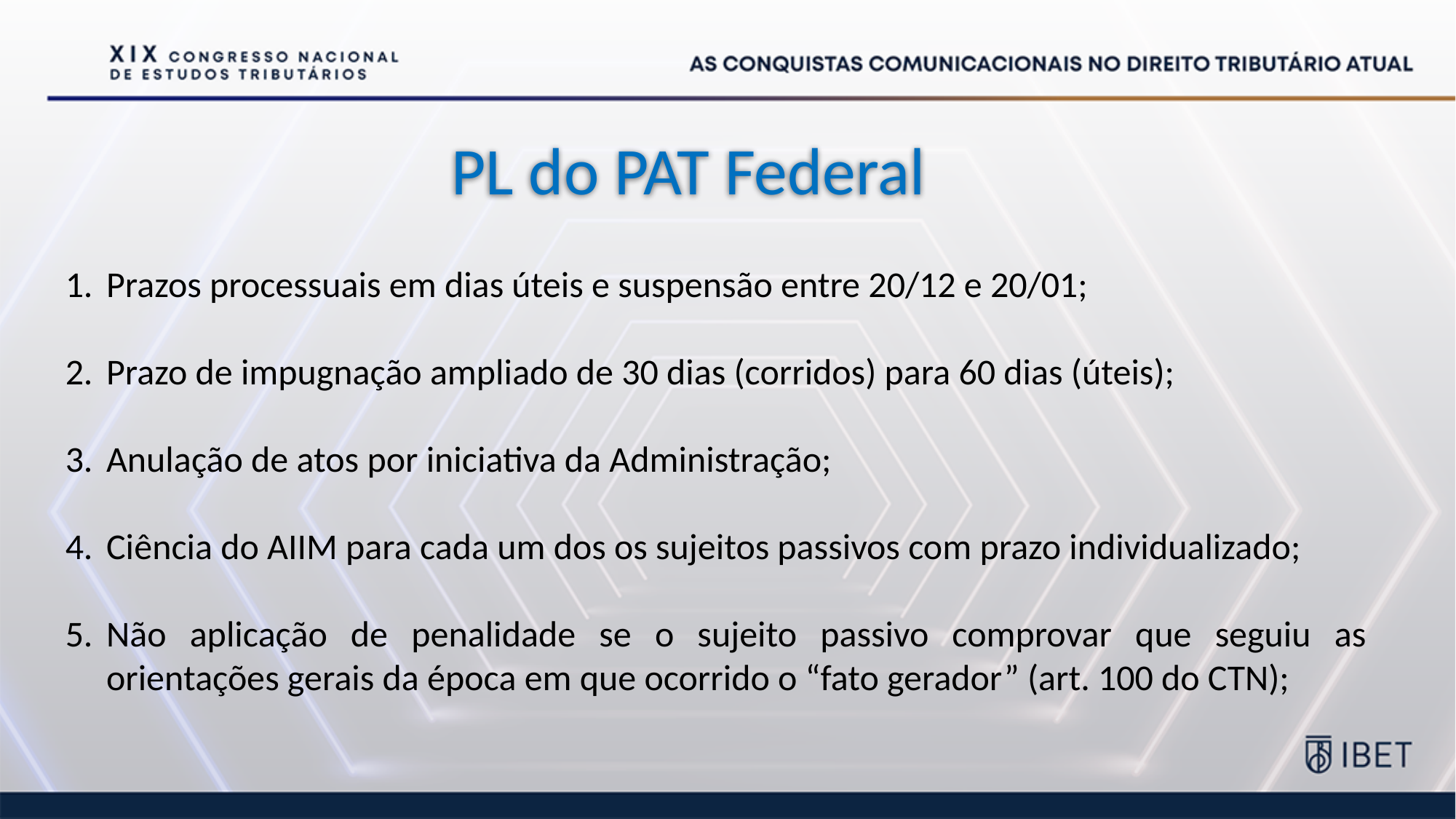

PL do PAT Federal

Prazos processuais em dias úteis e suspensão entre 20/12 e 20/01;

Prazo de impugnação ampliado de 30 dias (corridos) para 60 dias (úteis);

Anulação de atos por iniciativa da Administração;

Ciência do AIIM para cada um dos os sujeitos passivos com prazo individualizado;

Não aplicação de penalidade se o sujeito passivo comprovar que seguiu as orientações gerais da época em que ocorrido o “fato gerador” (art. 100 do CTN);